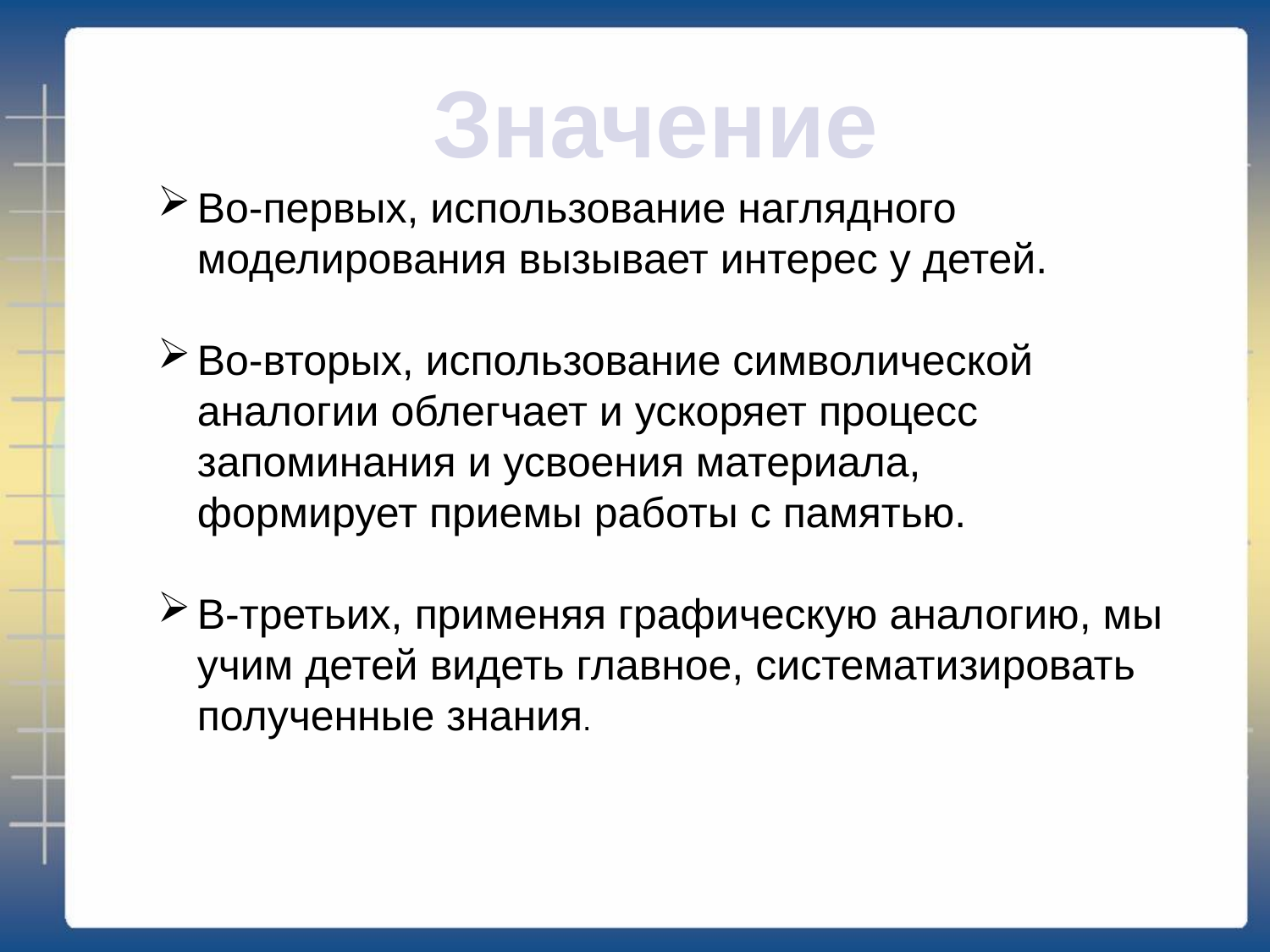

Значение

Во-первых, использование наглядного моделирования вызывает интерес у детей.

Во-вторых, использование символической аналогии облегчает и ускоряет процесс запоминания и усвоения материала,     формирует приемы работы с памятью.

В-третьих, применяя графическую аналогию, мы учим детей видеть главное, систематизировать полученные знания.